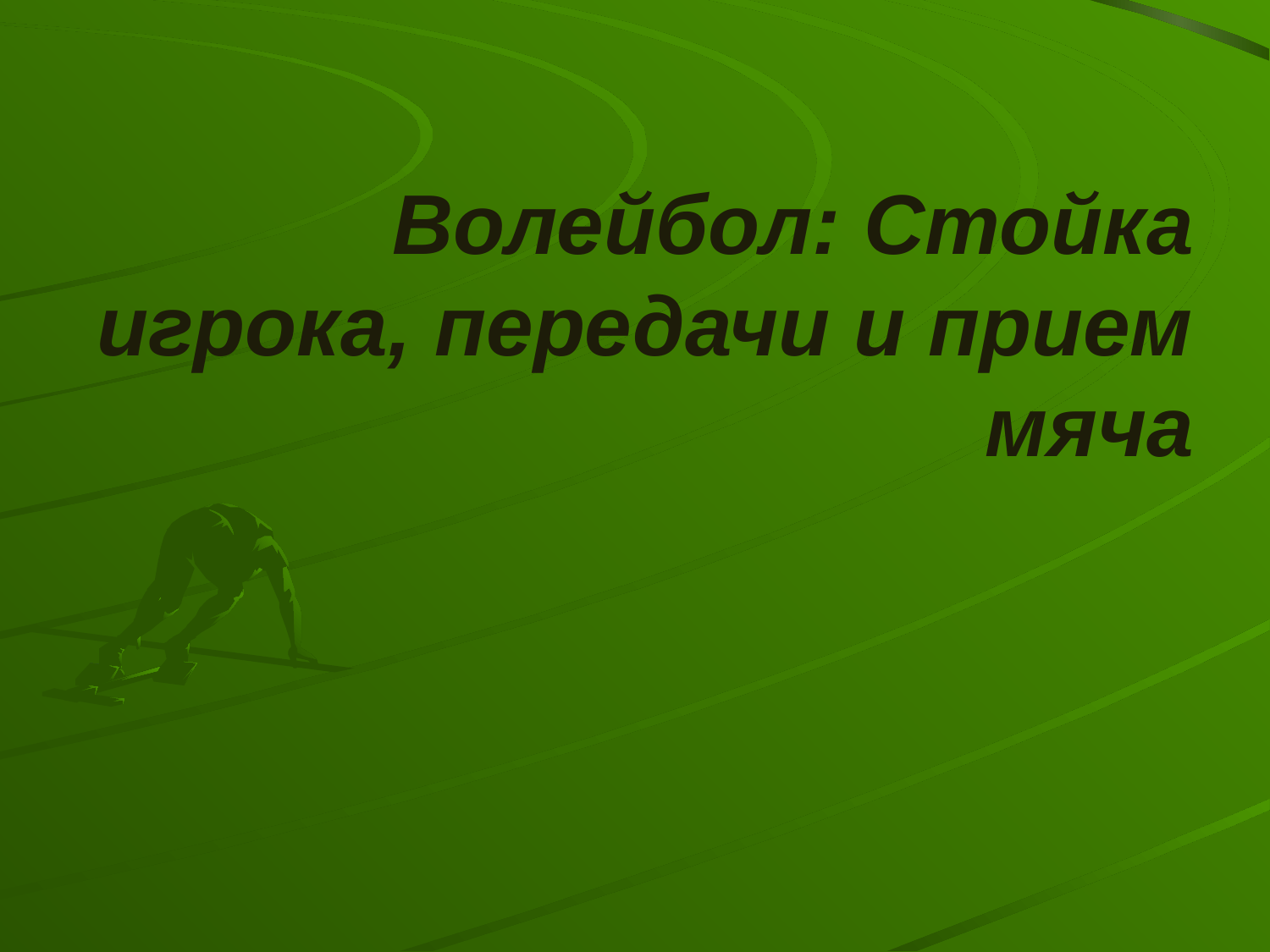

# Волейбол: Cтойка игрока, передачи и прием мяча